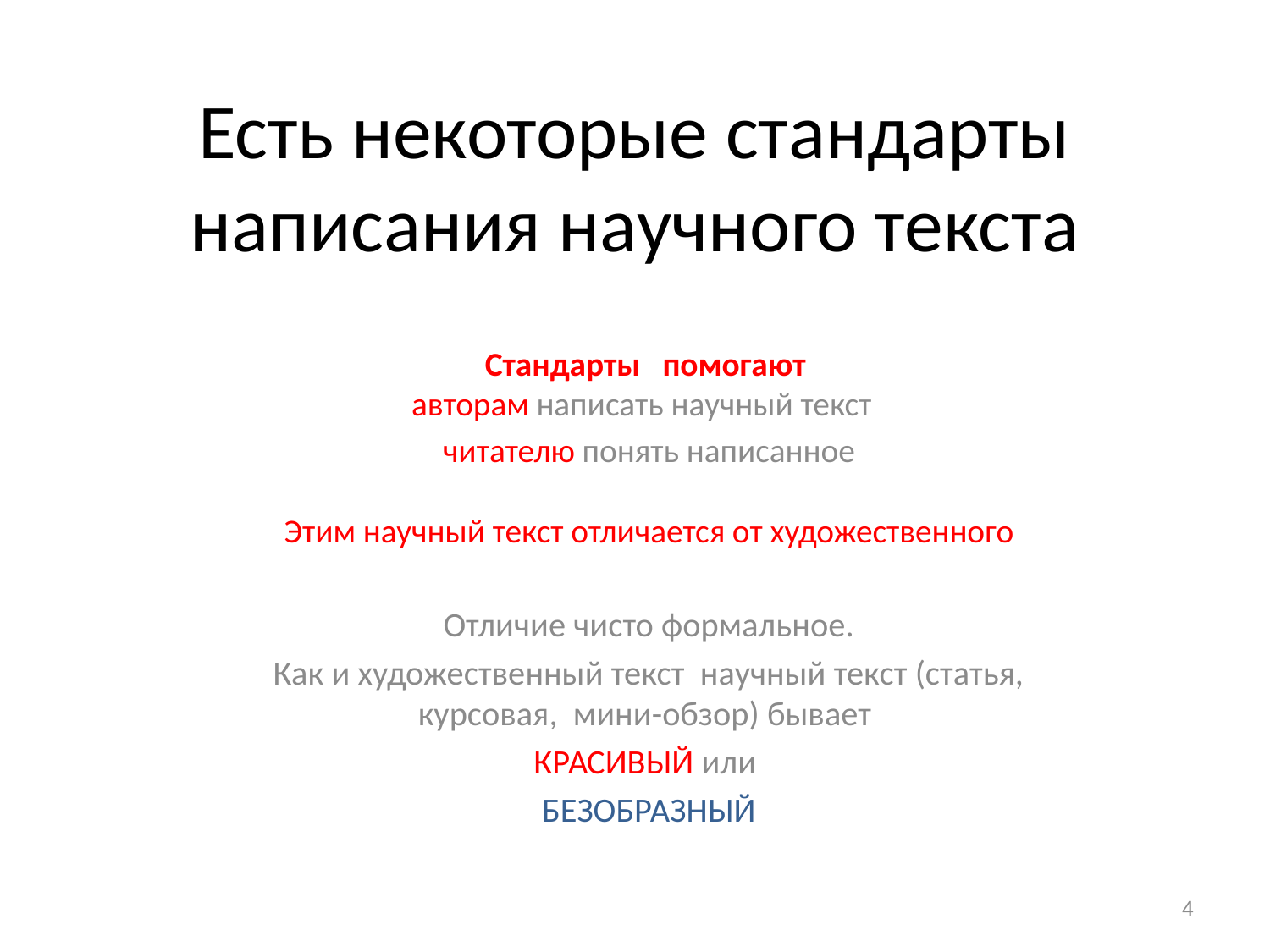

# Есть некоторые стандарты написания научного текста
Стандарты   помогают
авторам написать научный текст
читателю понять написанное
Этим научный текст отличается от художественного

Отличие чисто формальное.
Как и художественный текст  научный текст (статья, курсовая,  мини-обзор) бывает
КРАСИВЫЙ или
БЕЗОБРАЗНЫЙ

4